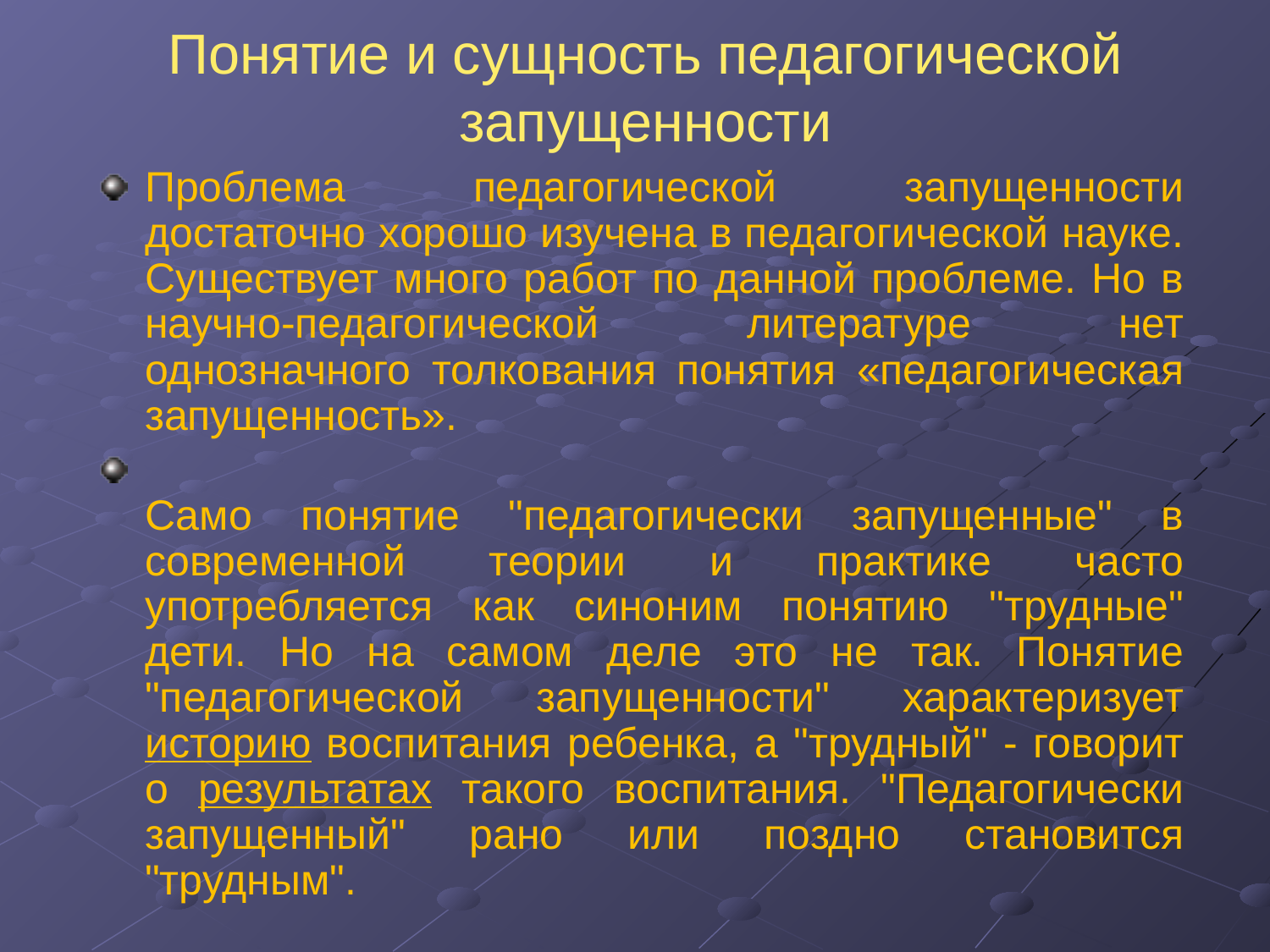

# Понятие и сущность педагогической запущенности
Проблема педагогической запущенности достаточно хорошо изучена в педагогической науке. Существует много работ по данной проблеме. Но в научно-педагогической литературе нет однозначного толкования понятия «педагогическая запущенность».
Само понятие "педагогически запущенные" в современной теории и практике часто употребляется как синоним понятию "трудные" дети. Но на самом деле это не так. Понятие "педагогической запущенности" характеризует историю воспитания ребенка, а "трудный" - говорит о результатах такого воспитания. "Педагогически запущенный" рано или поздно становится "трудным".